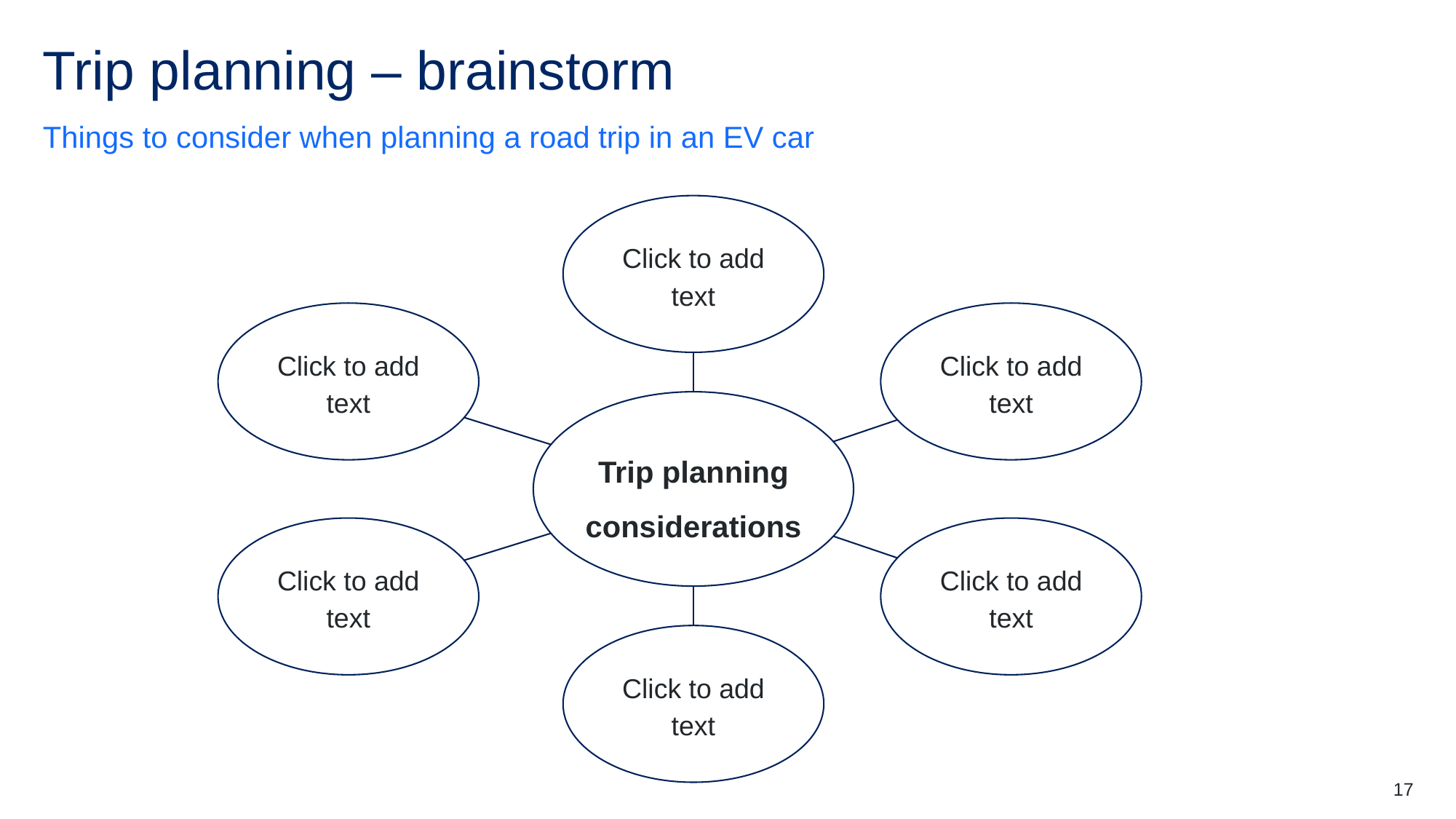

# Trip planning – brainstorm
Things to consider when planning a road trip in an EV car
Click to add text
Click to add text
Click to add text

Trip planning considerations
Click to add text
Click to add text
Click to add text
17